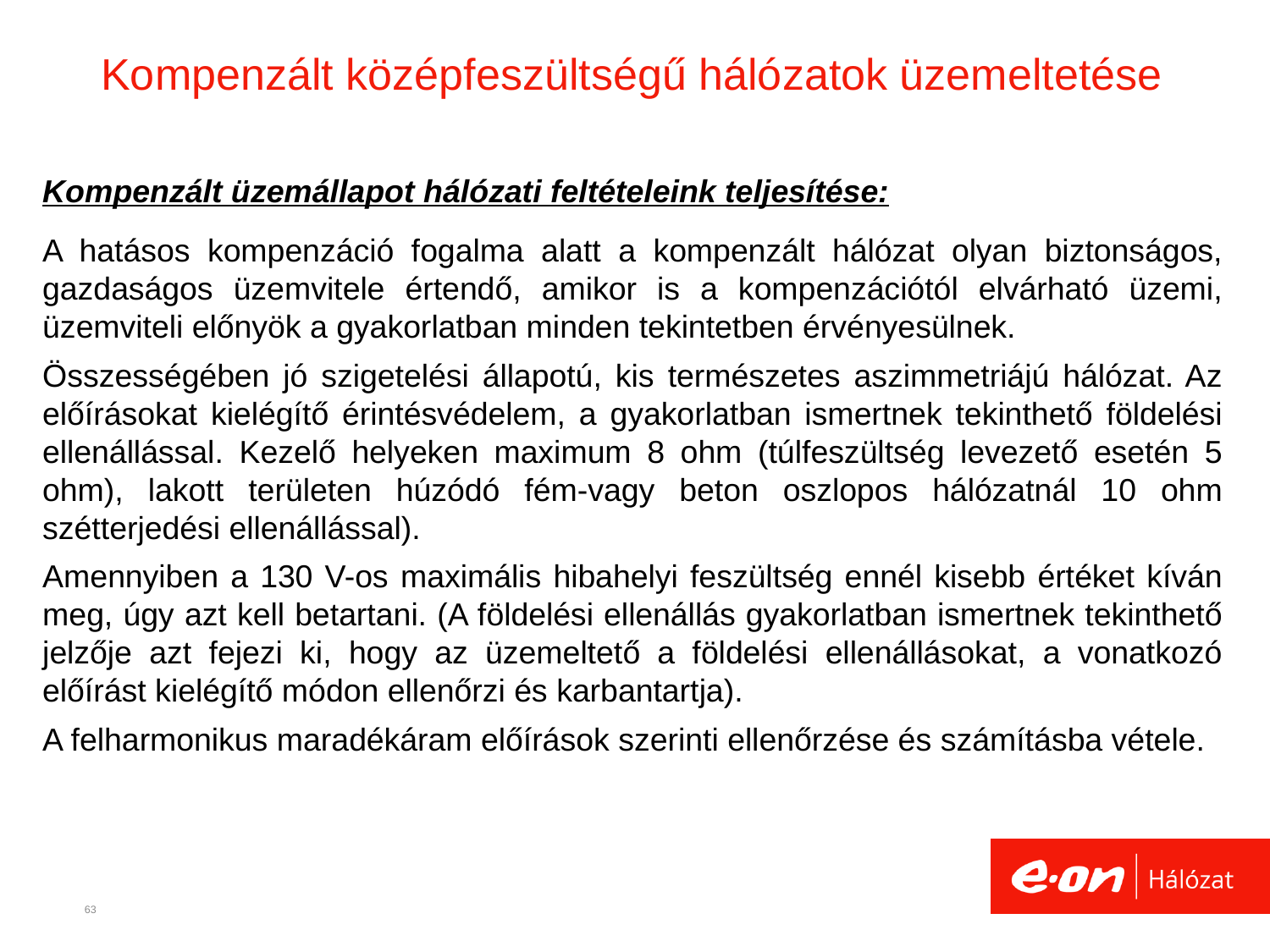

# Kompenzált középfeszültségű hálózatok üzemeltetése
Kompenzált üzemállapot hálózati feltételeink teljesítése:
A hatásos kompenzáció fogalma alatt a kompenzált hálózat olyan biztonságos, gazdaságos üzemvitele értendő, amikor is a kompenzációtól elvárható üzemi, üzemviteli előnyök a gyakorlatban minden tekintetben érvényesülnek.
Összességében jó szigetelési állapotú, kis természetes aszimmetriájú hálózat. Az előírásokat kielégítő érintésvédelem, a gyakorlatban ismertnek tekinthető földelési ellenállással. Kezelő helyeken maximum 8 ohm (túlfeszültség levezető esetén 5 ohm), lakott területen húzódó fém-vagy beton oszlopos hálózatnál 10 ohm szétterjedési ellenállással).
Amennyiben a 130 V-os maximális hibahelyi feszültség ennél kisebb értéket kíván meg, úgy azt kell betartani. (A földelési ellenállás gyakorlatban ismertnek tekinthető jelzője azt fejezi ki, hogy az üzemeltető a földelési ellenállásokat, a vonatkozó előírást kielégítő módon ellenőrzi és karbantartja).
A felharmonikus maradékáram előírások szerinti ellenőrzése és számításba vétele.
63